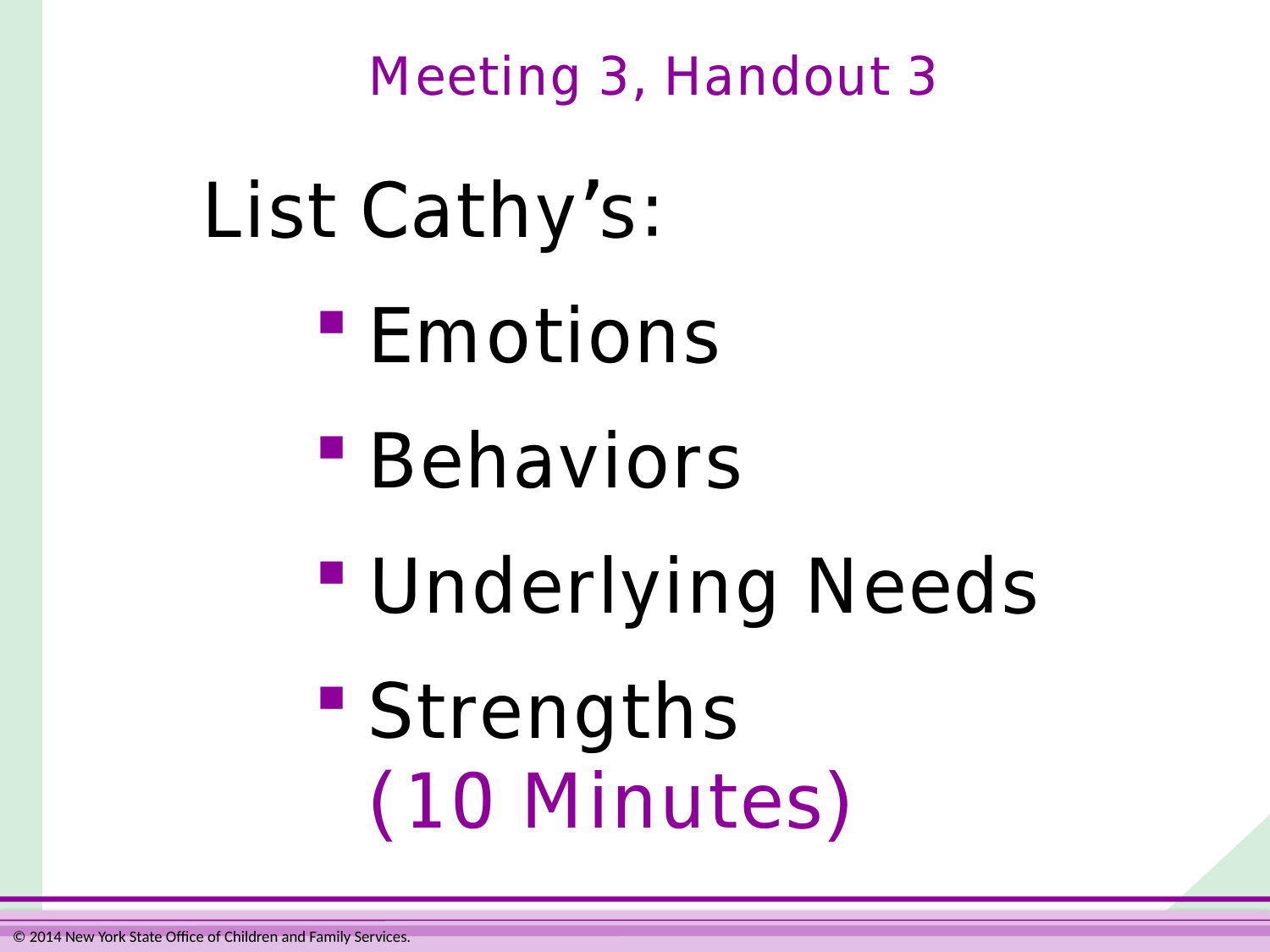

# Meeting 3, Handout 3
List Cathy’s:
Emotions
Behaviors
Underlying Needs
Strengths
	(10 Minutes)